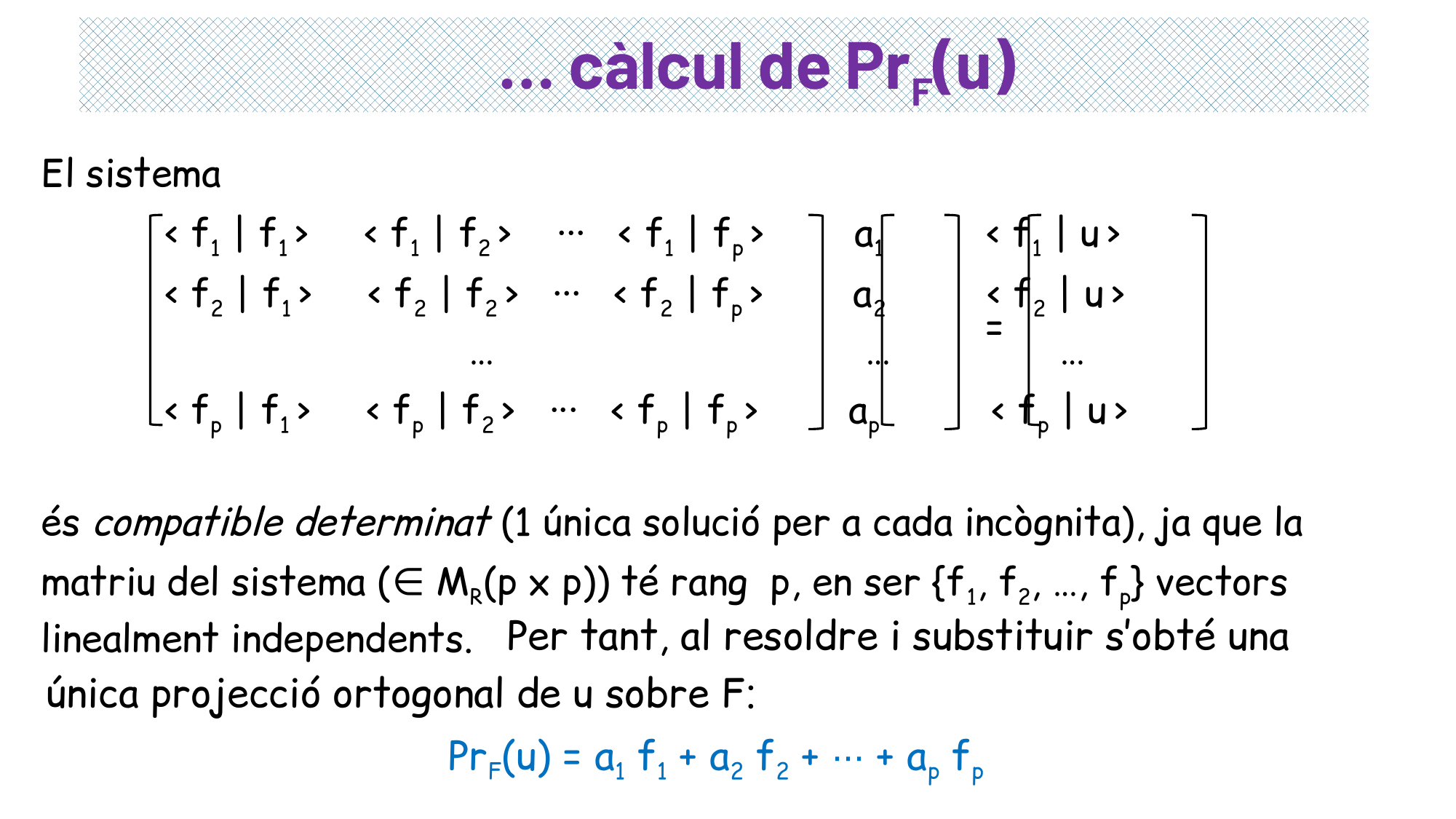

# … càlcul de PrF(u)
El sistema
           < f1 | f1 >     < f1 | f2 >    ∙∙∙   < f1 | fp >        a1          < f1 | u >
           < f2 | f1 >     < f2 | f2 >   ∙∙∙   < f2 | fp >        a2         < f2 | u >
                                      …                                 …               …
           < fp | f1 >     < fp | f2 >   ∙∙∙   < fp | fp >        ap          < fp | u >

és compatible determinat (1 única solució per a cada incògnita), ja que la
matriu del sistema (∈ MR(p x p)) té rang  p, en ser {f1, f2, …, fp} vectors
linealment independents.

=
                                          Per tant, al resoldre i substituir s’obté una
   única projecció ortogonal de u sobre F:
                                     PrF(u) = a1 f1 + a2 f2 + ∙∙∙ + ap fp